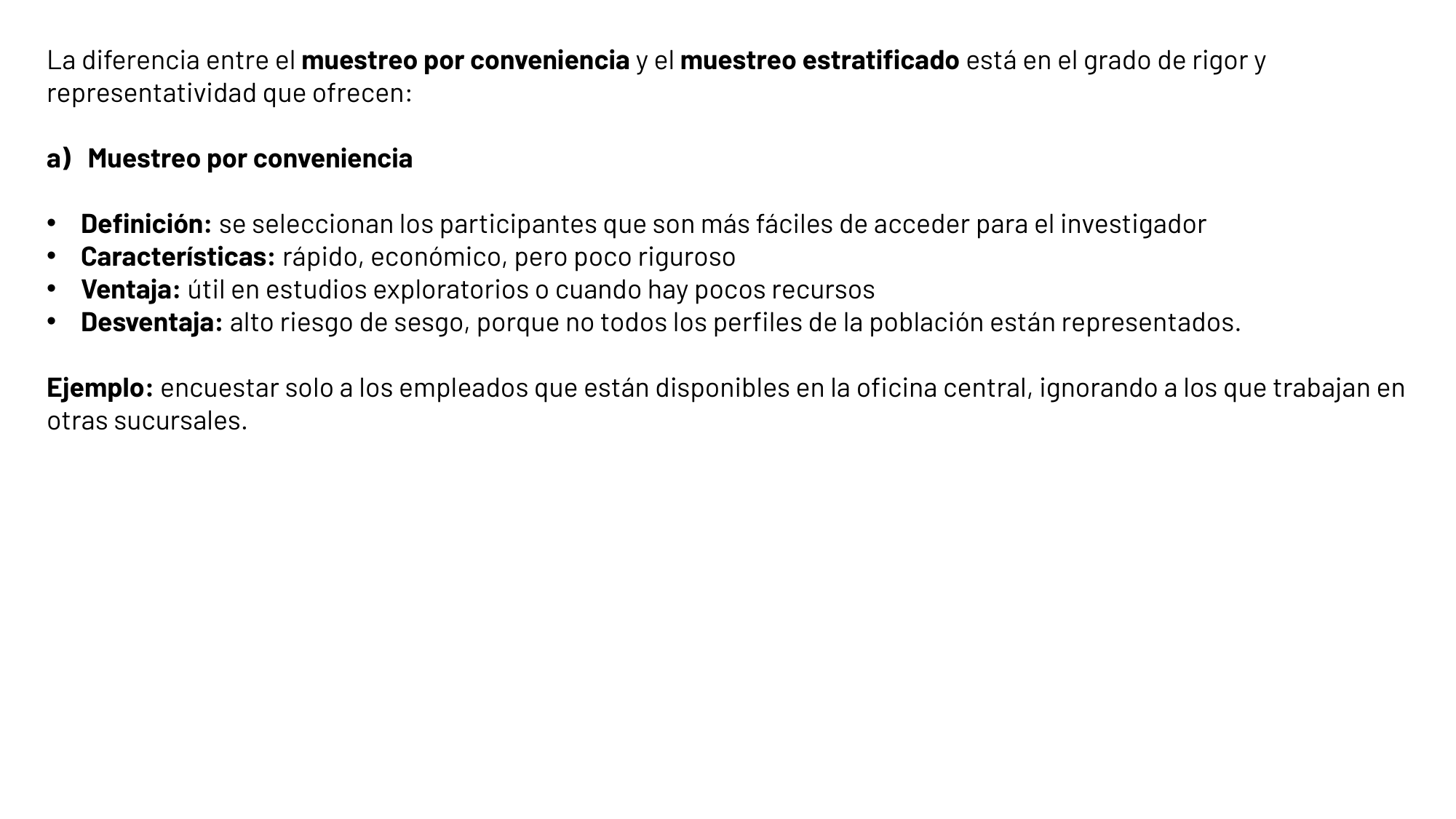

La diferencia entre el muestreo por conveniencia y el muestreo estratificado está en el grado de rigor y representatividad que ofrecen:

Muestreo por conveniencia

Definición: se seleccionan los participantes que son más fáciles de acceder para el investigador
Características: rápido, económico, pero poco riguroso
Ventaja: útil en estudios exploratorios o cuando hay pocos recursos
Desventaja: alto riesgo de sesgo, porque no todos los perfiles de la población están representados.

Ejemplo: encuestar solo a los empleados que están disponibles en la oficina central, ignorando a los que trabajan en otras sucursales.